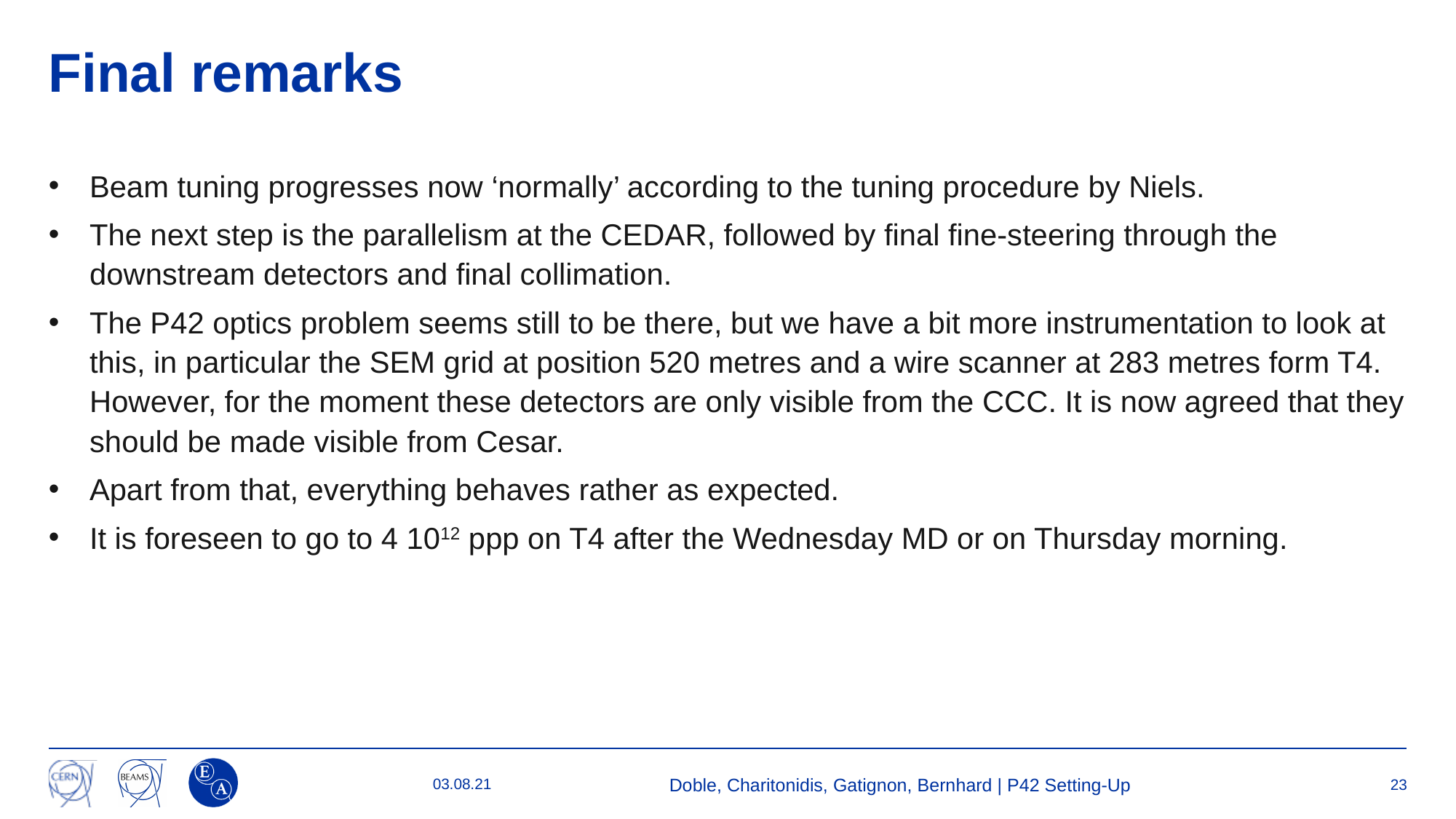

# Final remarks
Beam tuning progresses now ‘normally’ according to the tuning procedure by Niels.
The next step is the parallelism at the CEDAR, followed by final fine-steering through the downstream detectors and final collimation.
The P42 optics problem seems still to be there, but we have a bit more instrumentation to look at this, in particular the SEM grid at position 520 metres and a wire scanner at 283 metres form T4.
However, for the moment these detectors are only visible from the CCC. It is now agreed that they should be made visible from Cesar.
Apart from that, everything behaves rather as expected.
It is foreseen to go to 4 1012 ppp on T4 after the Wednesday MD or on Thursday morning.
03.08.21
Doble, Charitonidis, Gatignon, Bernhard | P42 Setting-Up
23